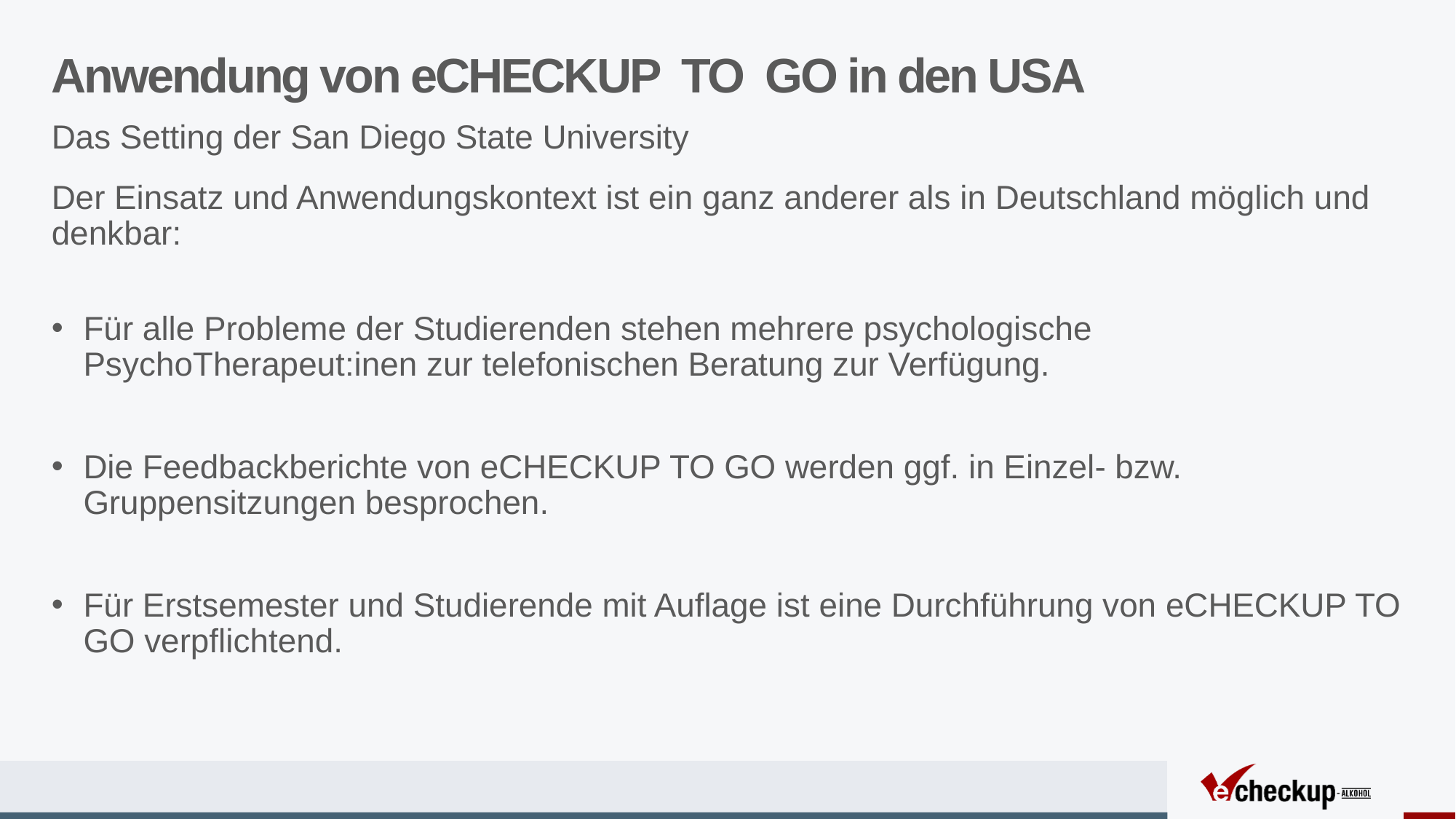

# Anwendung von eCHECKUP  TO  GO in den USA
Das Setting der San Diego State University
Der Einsatz und Anwendungskontext ist ein ganz anderer als in Deutschland möglich und denkbar:

Für alle Probleme der Studierenden stehen mehrere psychologische PsychoTherapeut:inen zur telefonischen Beratung zur Verfügung.

Die Feedbackberichte von eCHECKUP TO GO werden ggf. in Einzel- bzw. Gruppensitzungen besprochen.

Für Erstsemester und Studierende mit Auflage ist eine Durchführung von eCHECKUP TO GO verpflichtend.